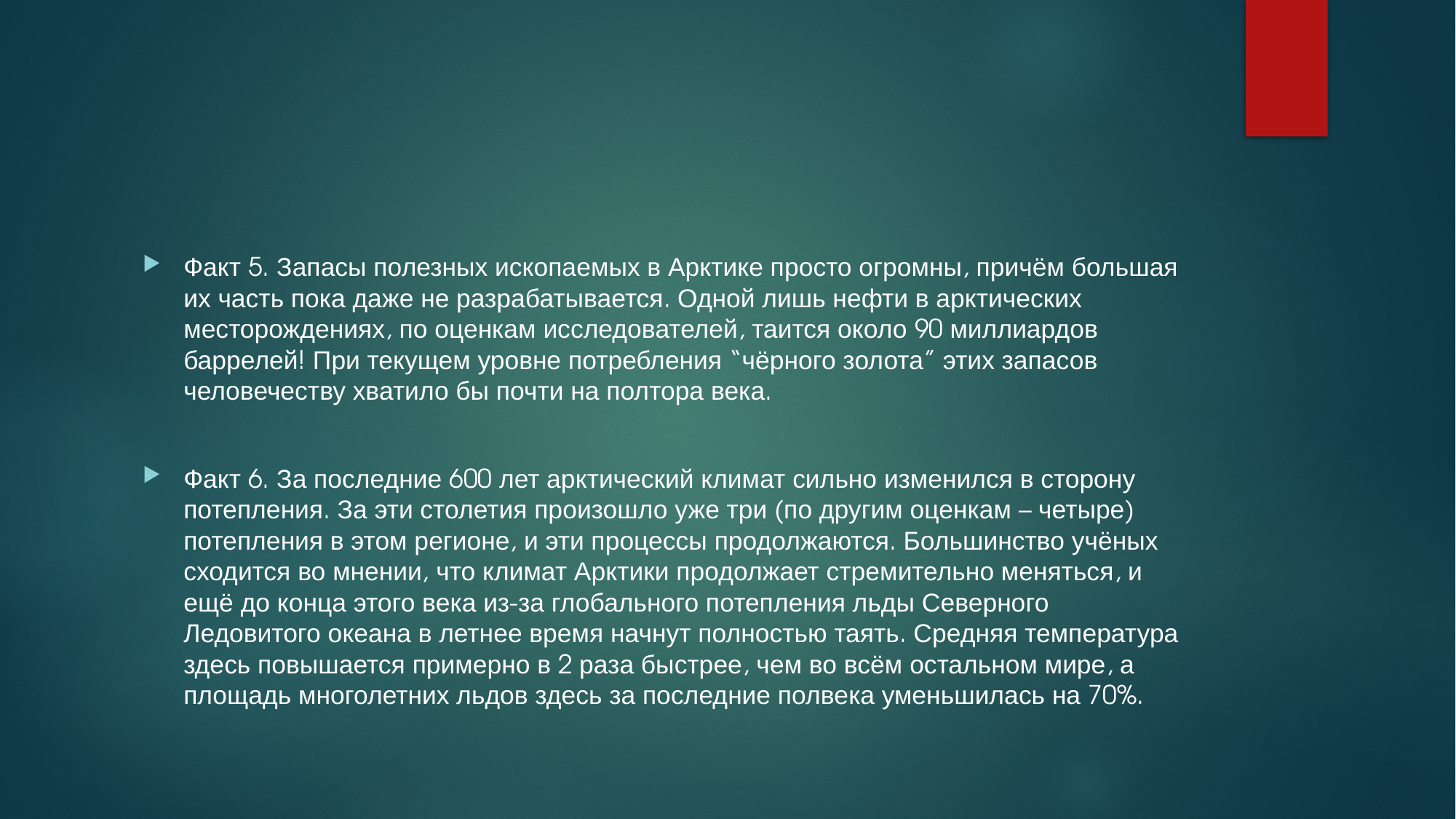

#
Факт 5. Запасы полезных ископаемых в Арктике просто огромны, причём большая их часть пока даже не разрабатывается. Одной лишь нефти в арктических месторождениях, по оценкам исследователей, таится около 90 миллиардов баррелей! При текущем уровне потребления “чёрного золота” этих запасов человечеству хватило бы почти на полтора века.

Факт 6. За последние 600 лет арктический климат сильно изменился в сторону потепления. За эти столетия произошло уже три (по другим оценкам – четыре) потепления в этом регионе, и эти процессы продолжаются. Большинство учёных сходится во мнении, что климат Арктики продолжает стремительно меняться, и ещё до конца этого века из-за глобального потепления льды Северного Ледовитого океана в летнее время начнут полностью таять. Средняя температура здесь повышается примерно в 2 раза быстрее, чем во всём остальном мире, а площадь многолетних льдов здесь за последние полвека уменьшилась на 70%.